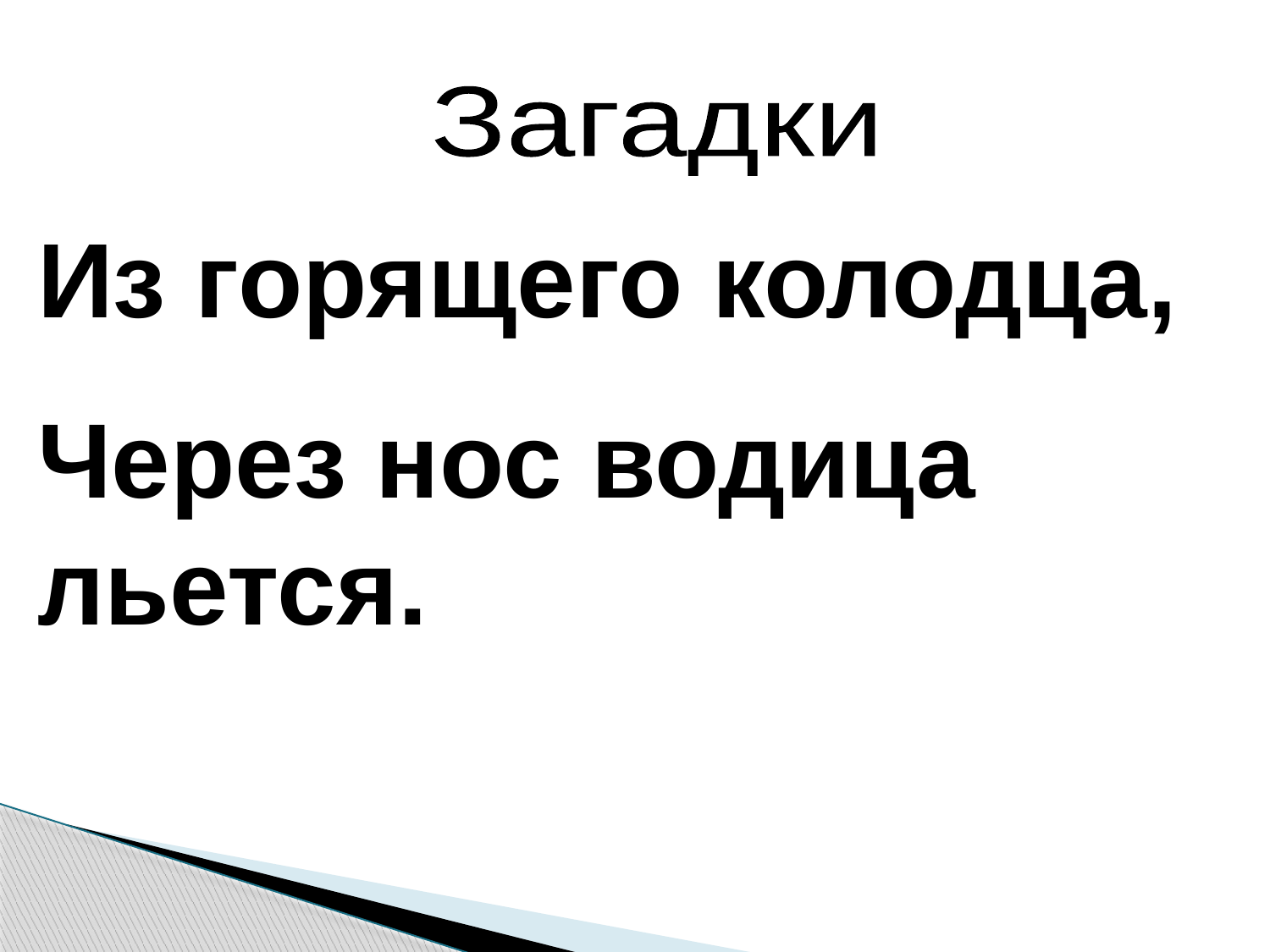

Загадки
Из горящего колодца,
Через нос водица льется.